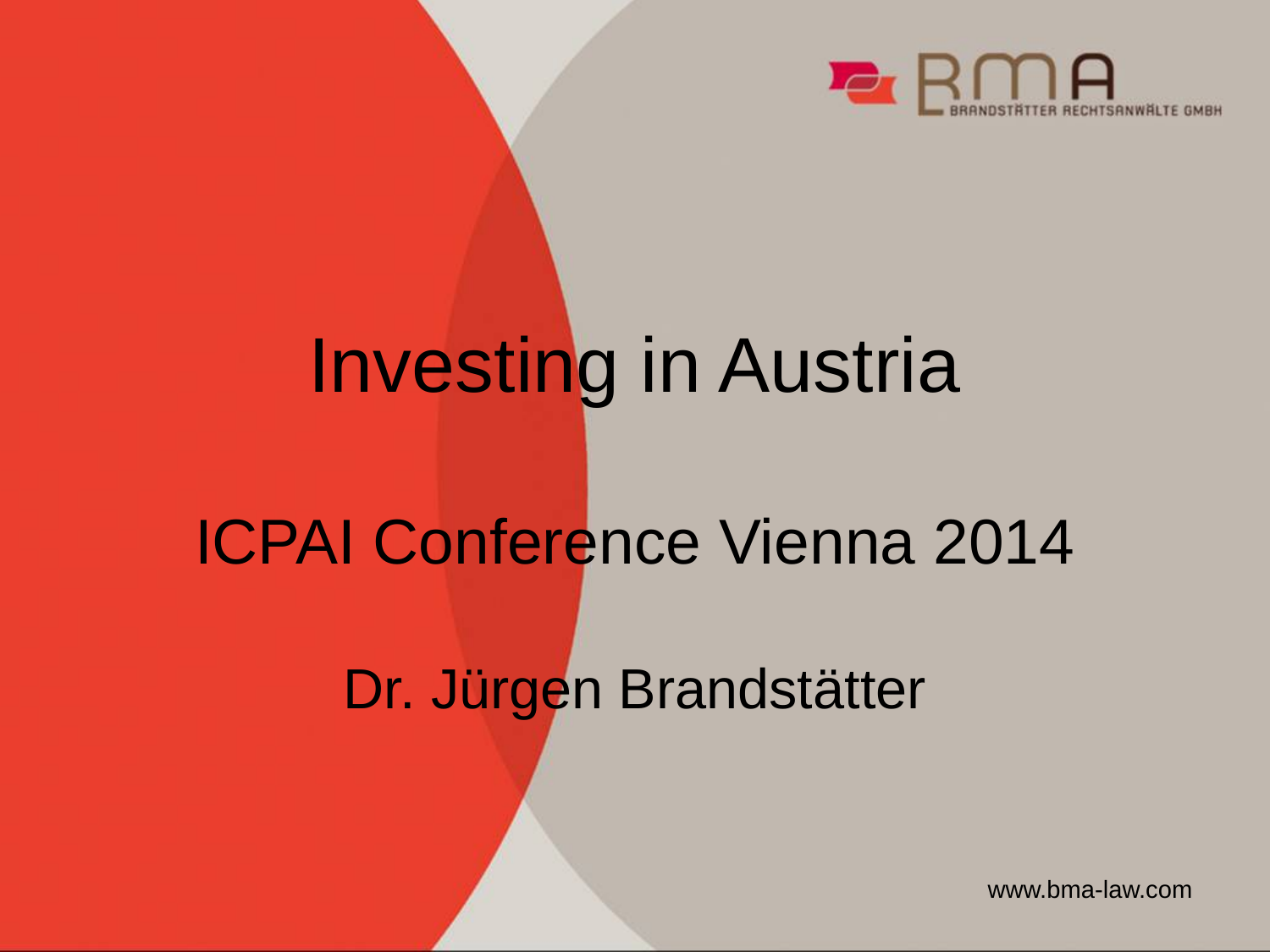

# Investing in Austria ICPAI Conference Vienna 2014
Dr. Jürgen Brandstätter